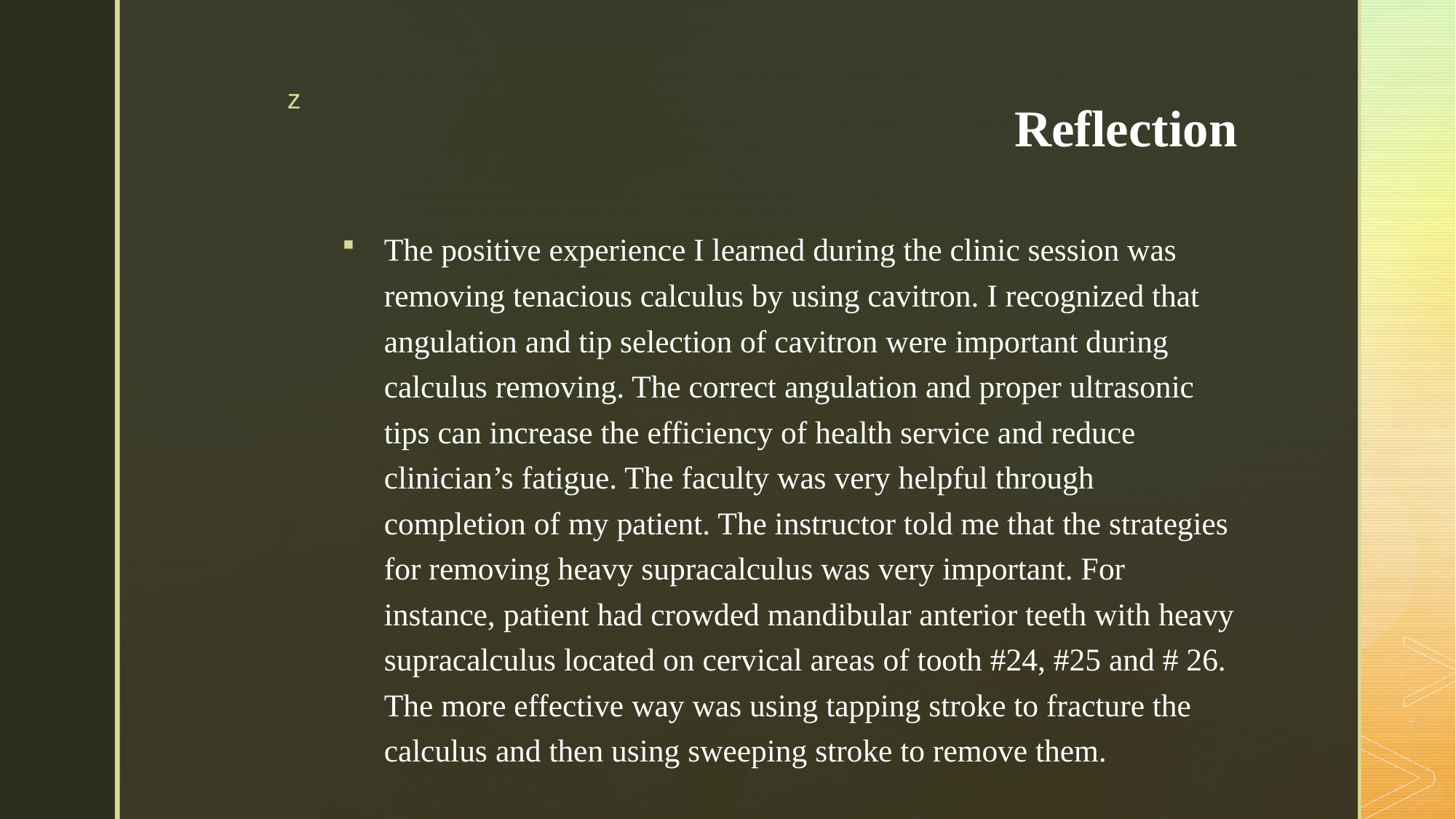

# Reflection

The positive experience I learned during the clinic session was removing tenacious calculus by using cavitron. I recognized that angulation and tip selection of cavitron were important during calculus removing. The correct angulation and proper ultrasonic tips can increase the efficiency of health service and reduce clinician’s fatigue. The faculty was very helpful through completion of my patient. The instructor told me that the strategies for removing heavy supracalculus was very important. For instance, patient had crowded mandibular anterior teeth with heavy supracalculus located on cervical areas of tooth #24, #25 and # 26. The more effective way was using tapping stroke to fracture the calculus and then using sweeping stroke to remove them.